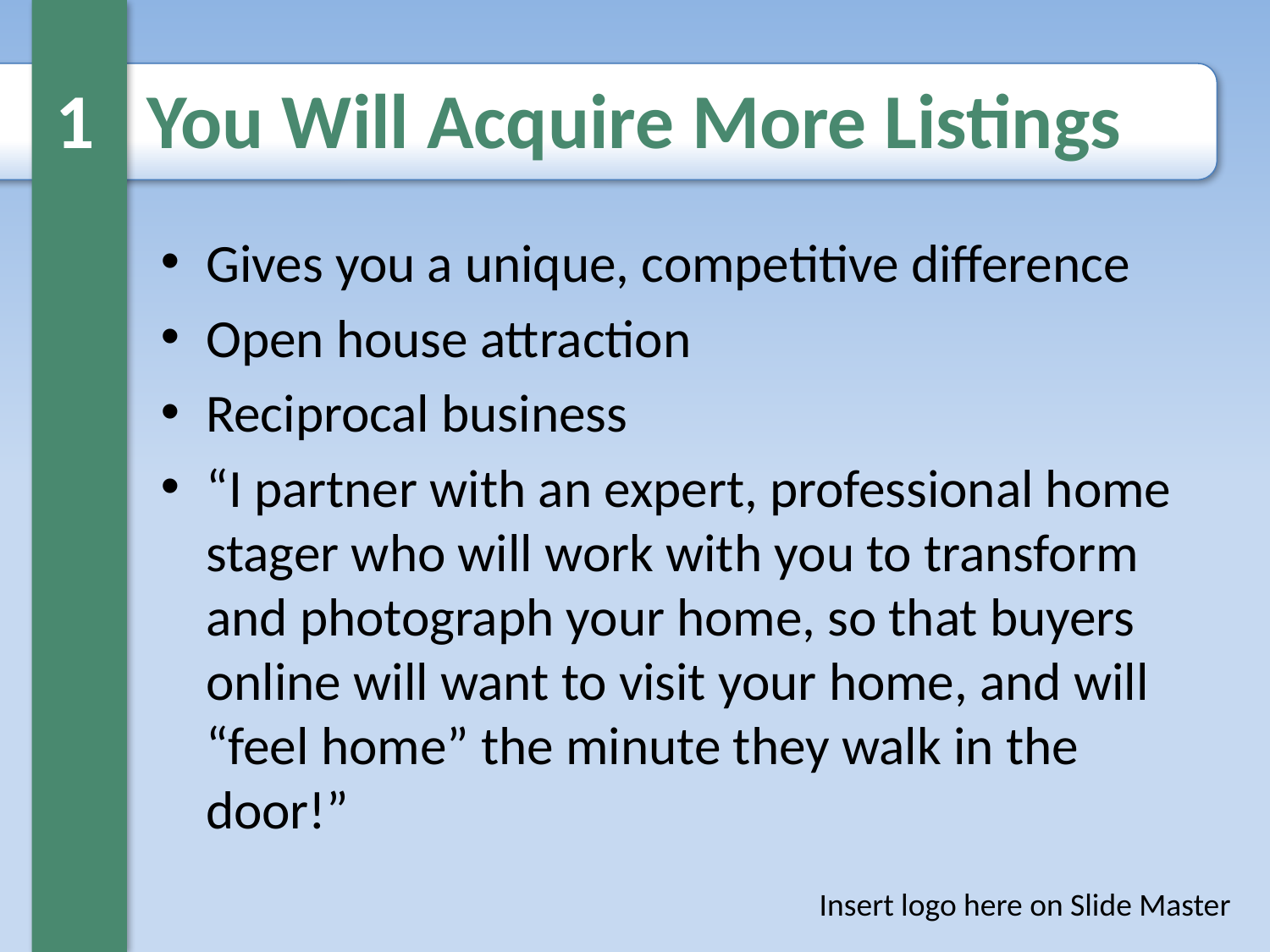

# 1   You Will Acquire More Listings
Gives you a unique, competitive difference
Open house attraction
Reciprocal business
“I partner with an expert, professional home stager who will work with you to transform and photograph your home, so that buyers online will want to visit your home, and will “feel home” the minute they walk in the door!”